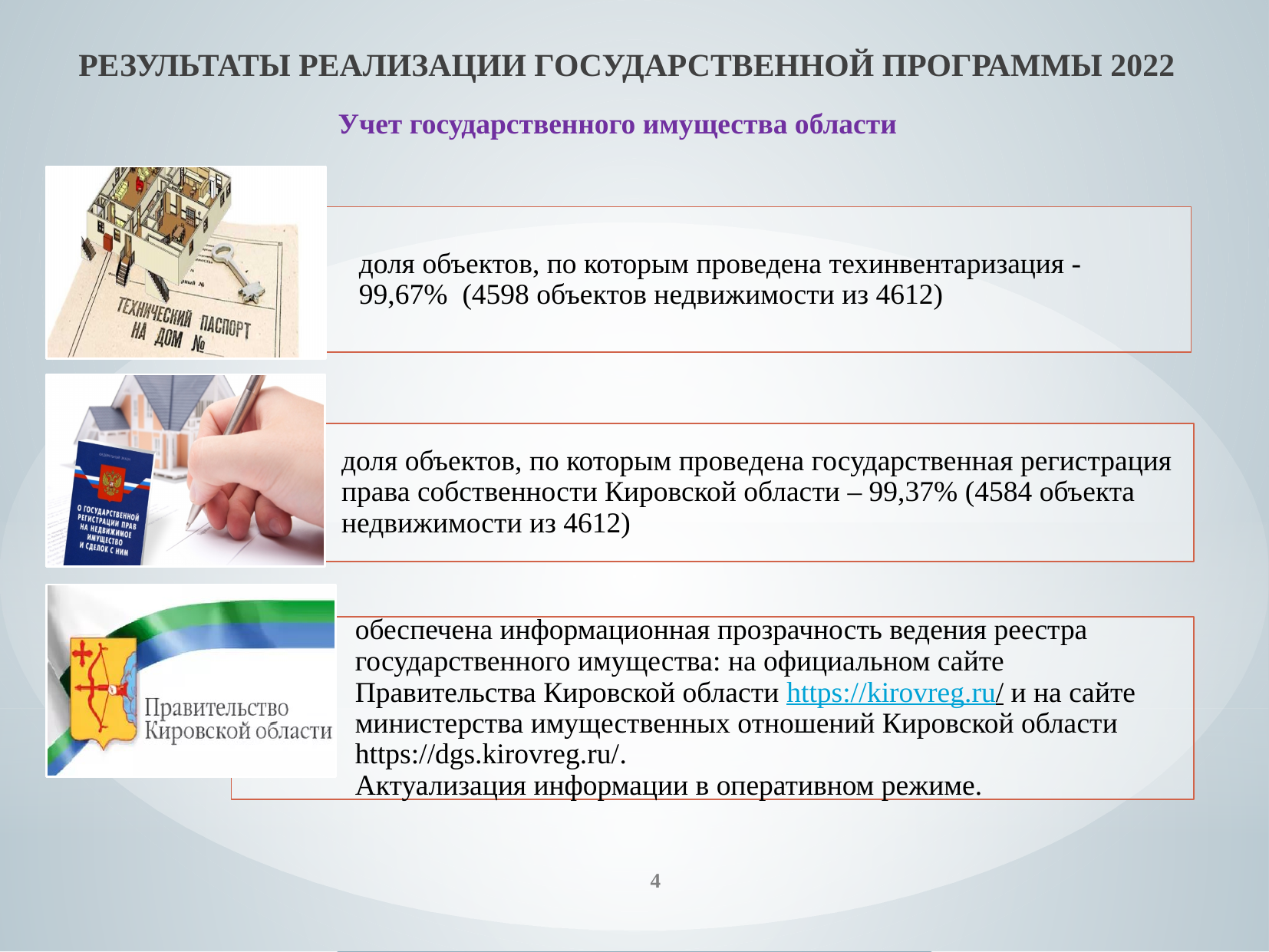

РЕЗУЛЬТАТЫ РЕАЛИЗАЦИИ ГОСУДАРСТВЕННОЙ ПРОГРАММЫ 2022
Учет государственного имущества области
доля объектов, по которым проведена техинвентаризация -  99,67%  (4598 объектов недвижимости из 4612)
доля объектов, по которым проведена государственная регистрация права собственности Кировской области – 99,37% (4584 объекта недвижимости из 4612)
обеспечена информационная прозрачность ведения реестра государственного имущества: на официальном сайте Правительства Кировской области https://kirovreg.ru/ и на сайте министерства имущественных отношений Кировской области https://dgs.kirovreg.ru/.
Актуализация информации в оперативном режиме.
4